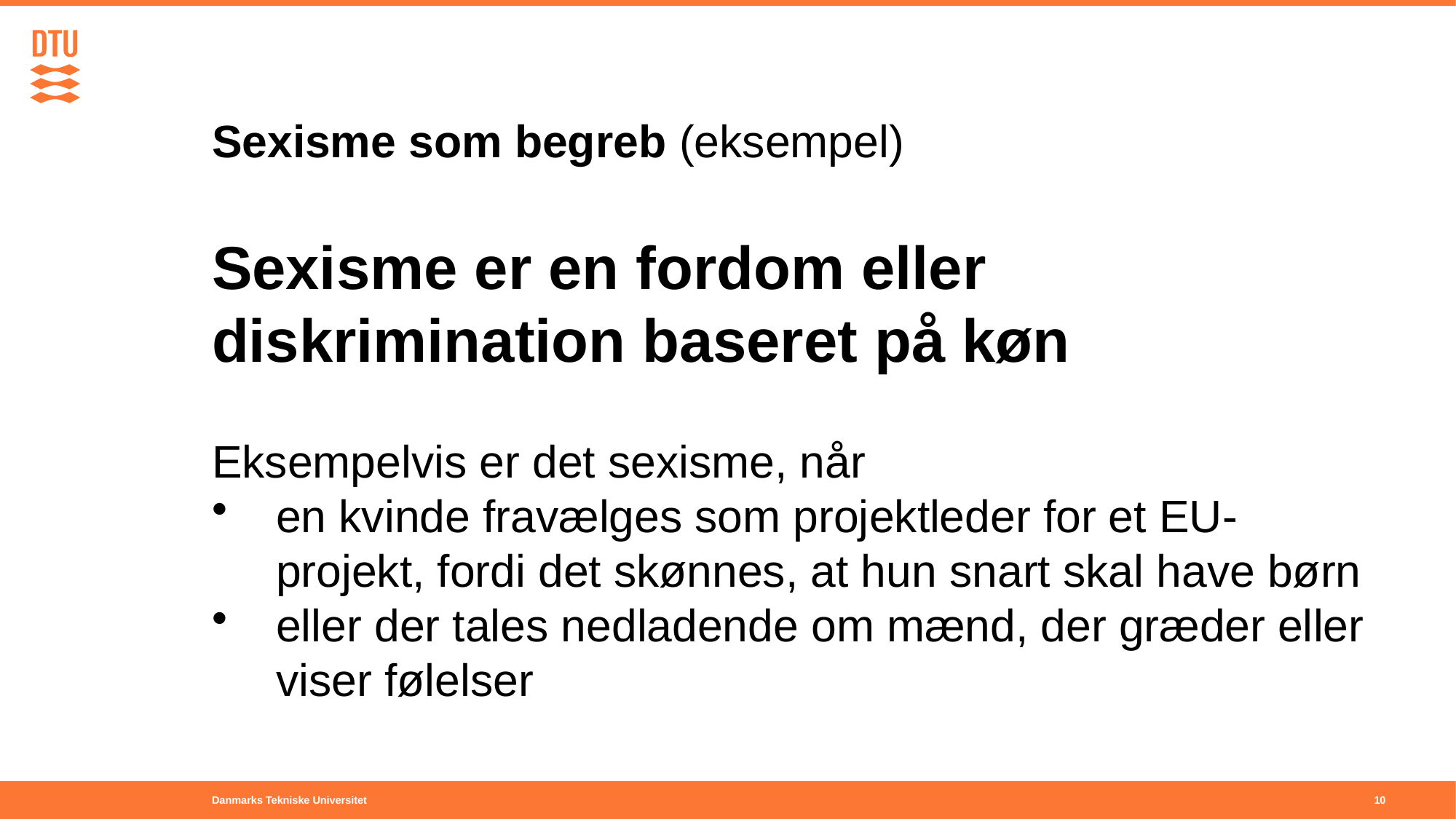

# Sexisme som begreb (eksempel)
Sexisme er en fordom eller diskrimination baseret på køn

Eksempelvis er det sexisme, når
en kvinde fravælges som projektleder for et EU-projekt, fordi det skønnes, at hun snart skal have børn
eller der tales nedladende om mænd, der græder eller viser følelser

10